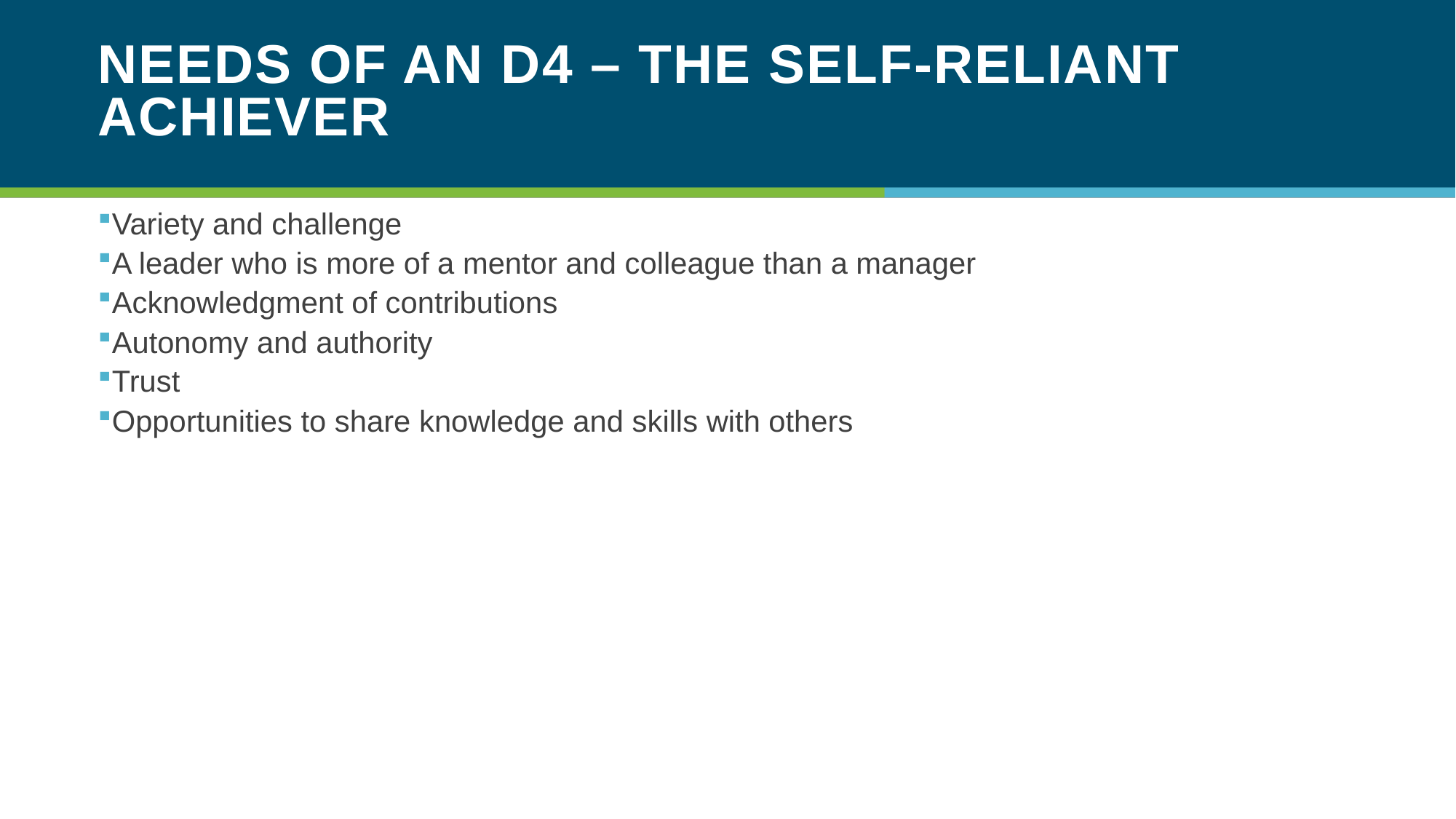

# Needs of an D4 – The Self-Reliant Achiever
Variety and challenge
A leader who is more of a mentor and colleague than a manager
Acknowledgment of contributions
Autonomy and authority
Trust
Opportunities to share knowledge and skills with others